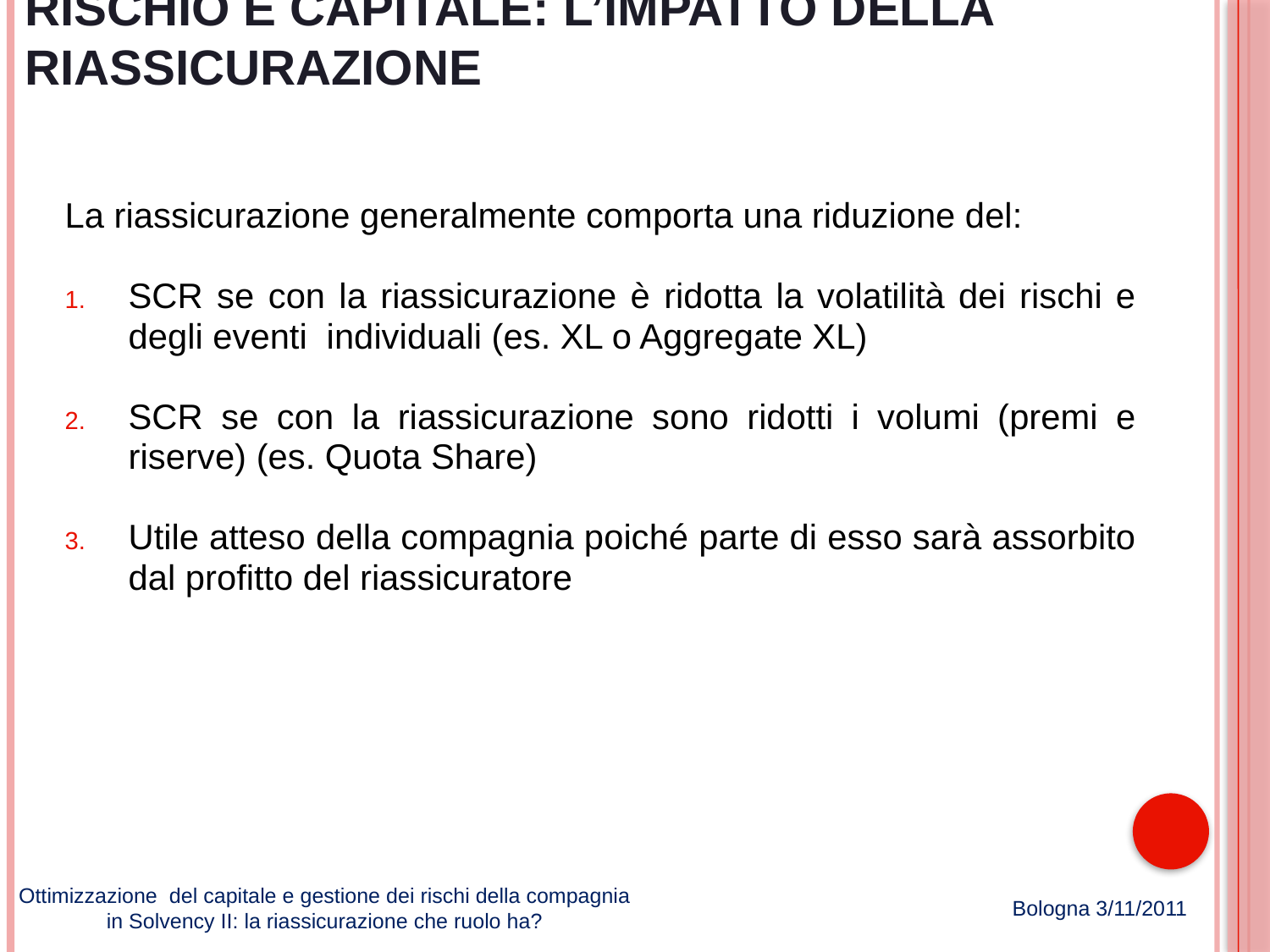

# Rischio e capitale: l’impatto della riassicurazione
La riassicurazione generalmente comporta una riduzione del:

SCR se con la riassicurazione è ridotta la volatilità dei rischi e degli eventi  individuali (es. XL o Aggregate XL)

SCR se con la riassicurazione sono ridotti i volumi (premi e riserve) (es. Quota Share)

Utile atteso della compagnia poiché parte di esso sarà assorbito dal profitto del riassicuratore

Ottimizzazione  del capitale e gestione dei rischi della compagnia in Solvency II: la riassicurazione che ruolo ha?
Bologna 3/11/2011